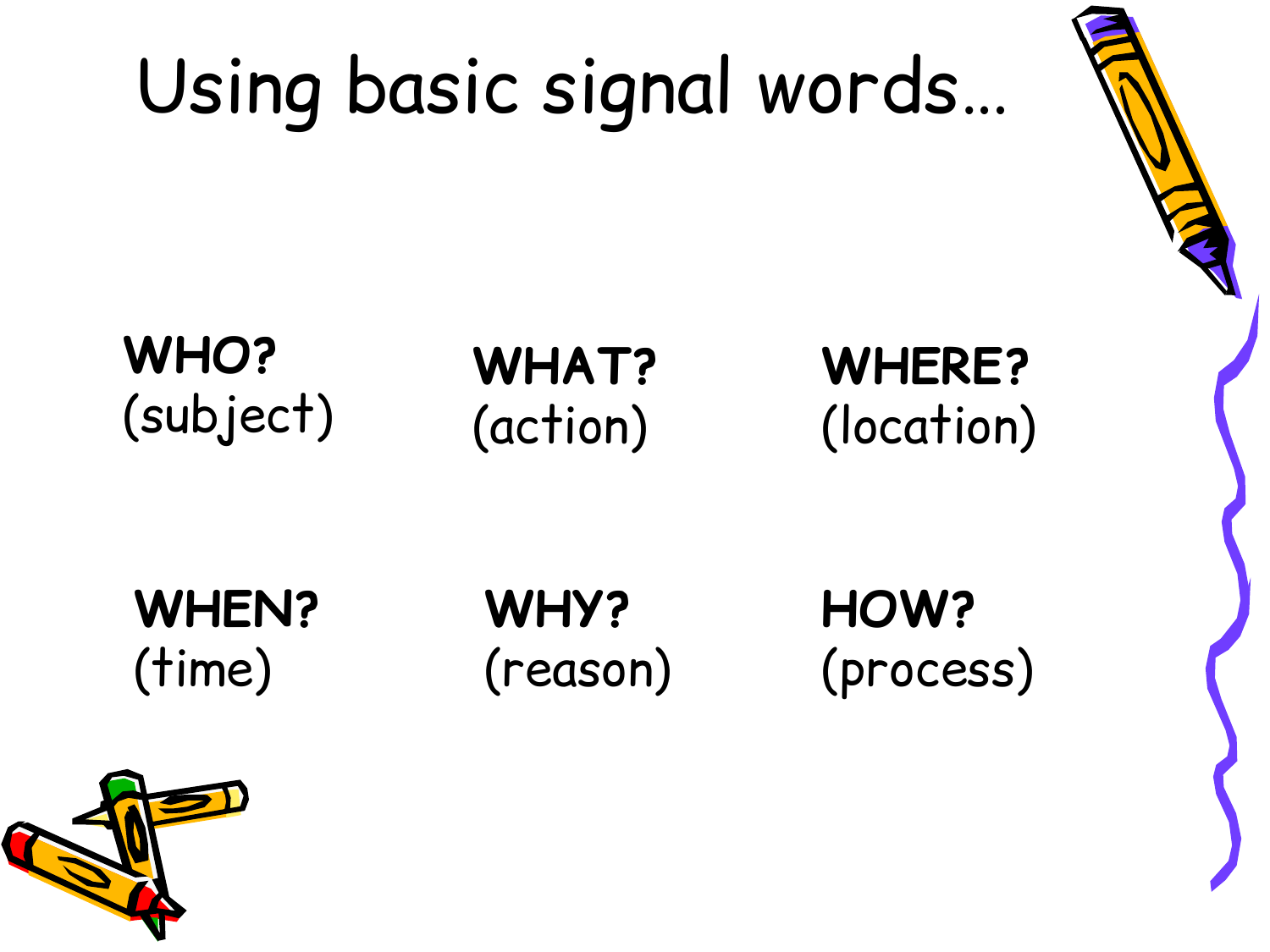

Using basic signal words…
WHO? (subject)
WHAT? (action)
WHERE? (location)
WHEN?
(time)
WHY?
(reason)
HOW?
(process)